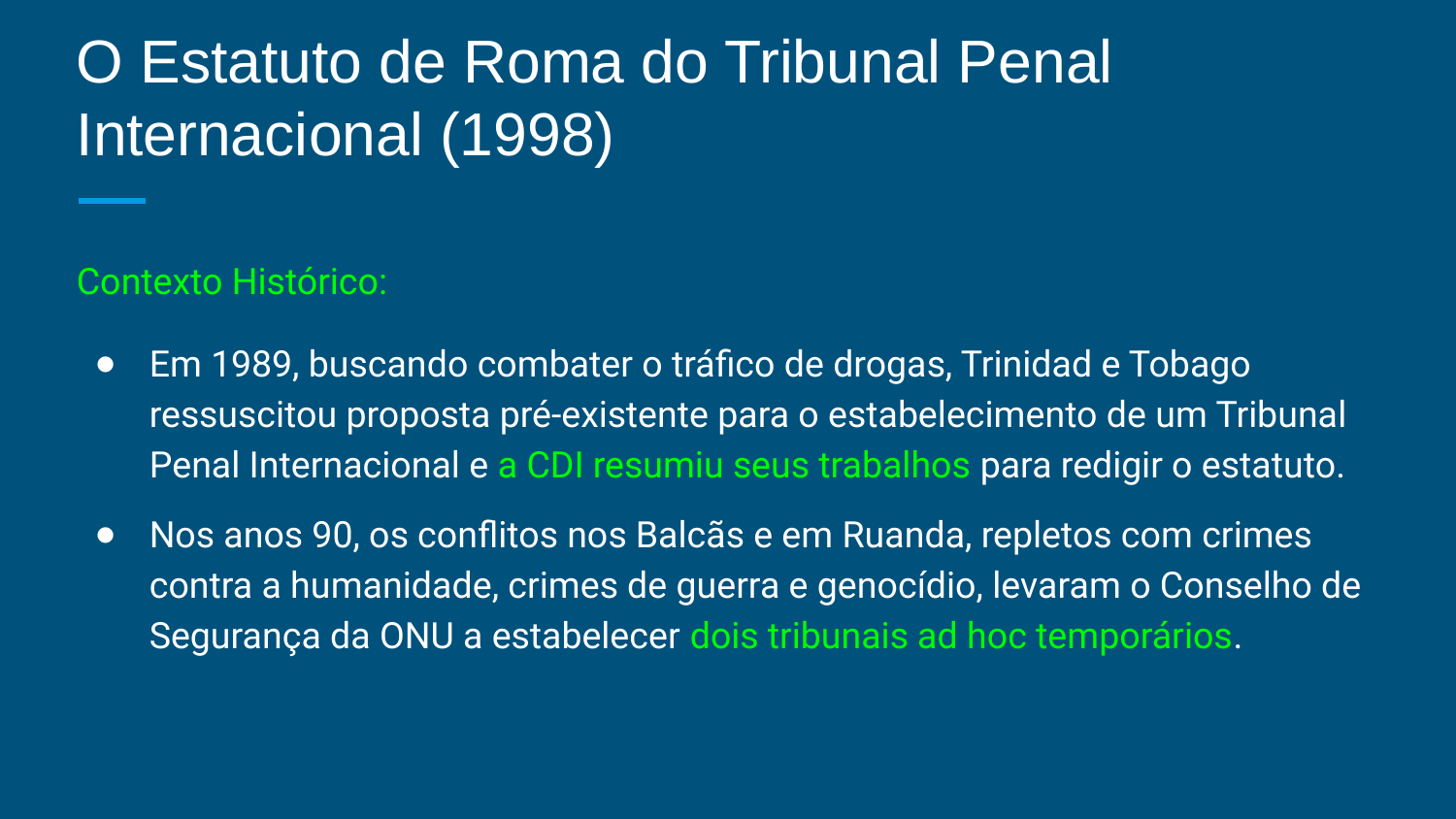

# O Estatuto de Roma do Tribunal Penal Internacional (1998)
Contexto Histórico:
Em 1989, buscando combater o tráfico de drogas, Trinidad e Tobago ressuscitou proposta pré-existente para o estabelecimento de um Tribunal Penal Internacional e a CDI resumiu seus trabalhos para redigir o estatuto.
Nos anos 90, os conflitos nos Balcãs e em Ruanda, repletos com crimes contra a humanidade, crimes de guerra e genocídio, levaram o Conselho de Segurança da ONU a estabelecer dois tribunais ad hoc temporários.